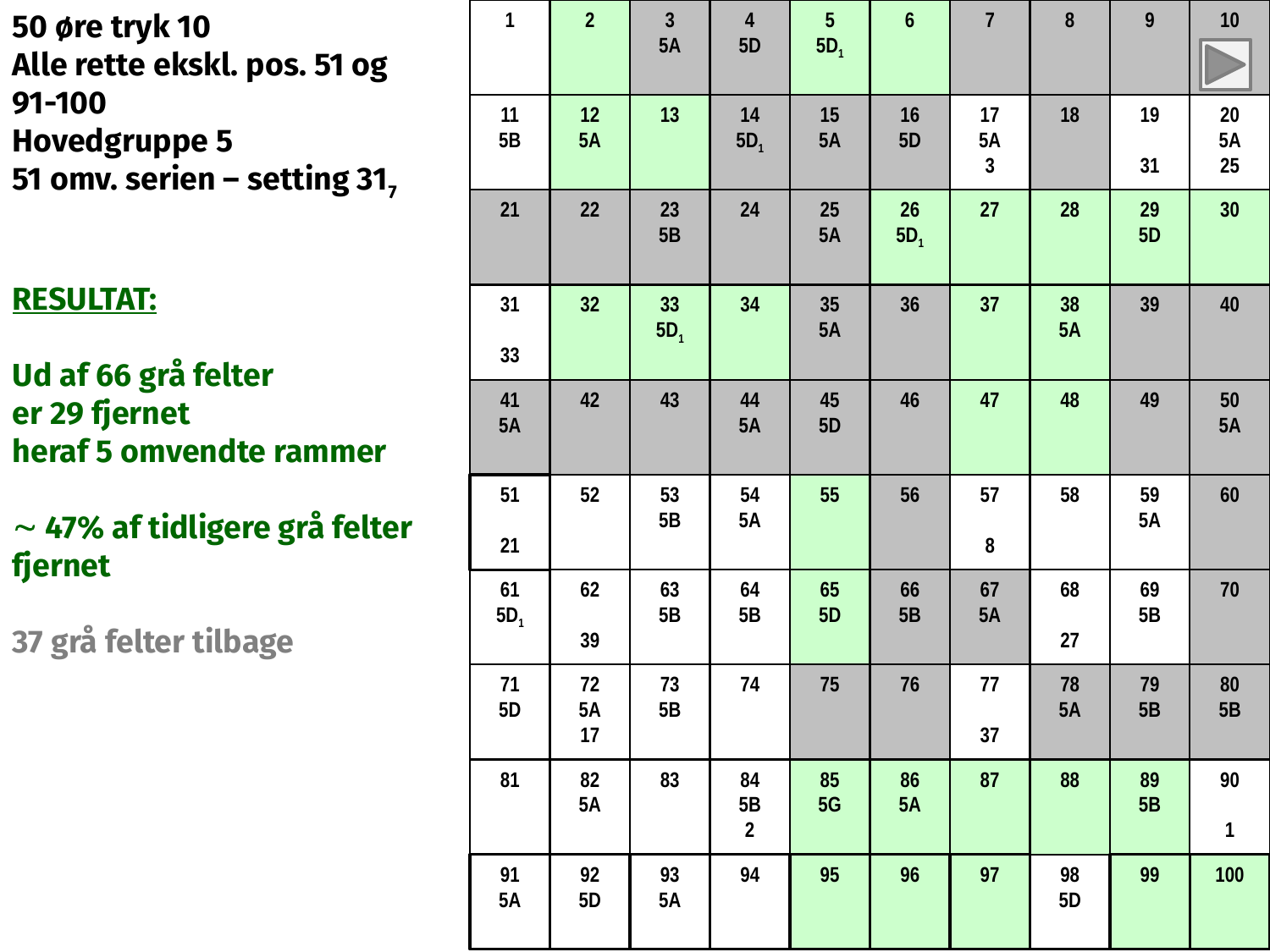

1
2
2
12
5A
13
5
5D1
6
26
5D1
27
28
29
5D
30
32
33
5D1
34
37
38
5A
47
48
85
5G
86
5A
95
96
87
97
88
89
5B
99
100
55
65
5D
3
5A
4
5D
5
5D1
6
7
8
9
10
50 øre tryk 10
Alle rette ekskl. pos. 51 og
91-100
Hovedgruppe 5
51 omv. serien – setting 317

RESULTAT:

Ud af 66 grå felter
er 29 fjernet
heraf 5 omvendte rammer

∼ 47% af tidligere grå felter fjernet

37 grå felter tilbage

11
5B
12
5A
13
14
5D1

15
5A
16
5D
17
5A
3
18
19

31
20
5A
25
21
22
23
5B
24
25
5A
26
5D1
27
28
29
5D
30
31

33

32
33
5D1
34
35
5A
36
37
38
5A
39
40
41
5A
42
43
44
5A
45
5D
46
47
48
49
50
5A
51

21
52
53
5B
54
5A
55
56
57

8
58
59
5A
60
61
5D1

62

39
63
5B
64
5B
65
5D
66
5B
67
5A
68

27
69
5B
70
71
5D
72
5A
17
73
5B
74
75
76
77

37
78
5A
79
5B
80
5B
81
82
5A
83
84
5B
2
85
5G
86
5A
87
88
89
5B
90

1
91
5A
92
5D
93
5A
94
95
96
97
98
5D
99
100